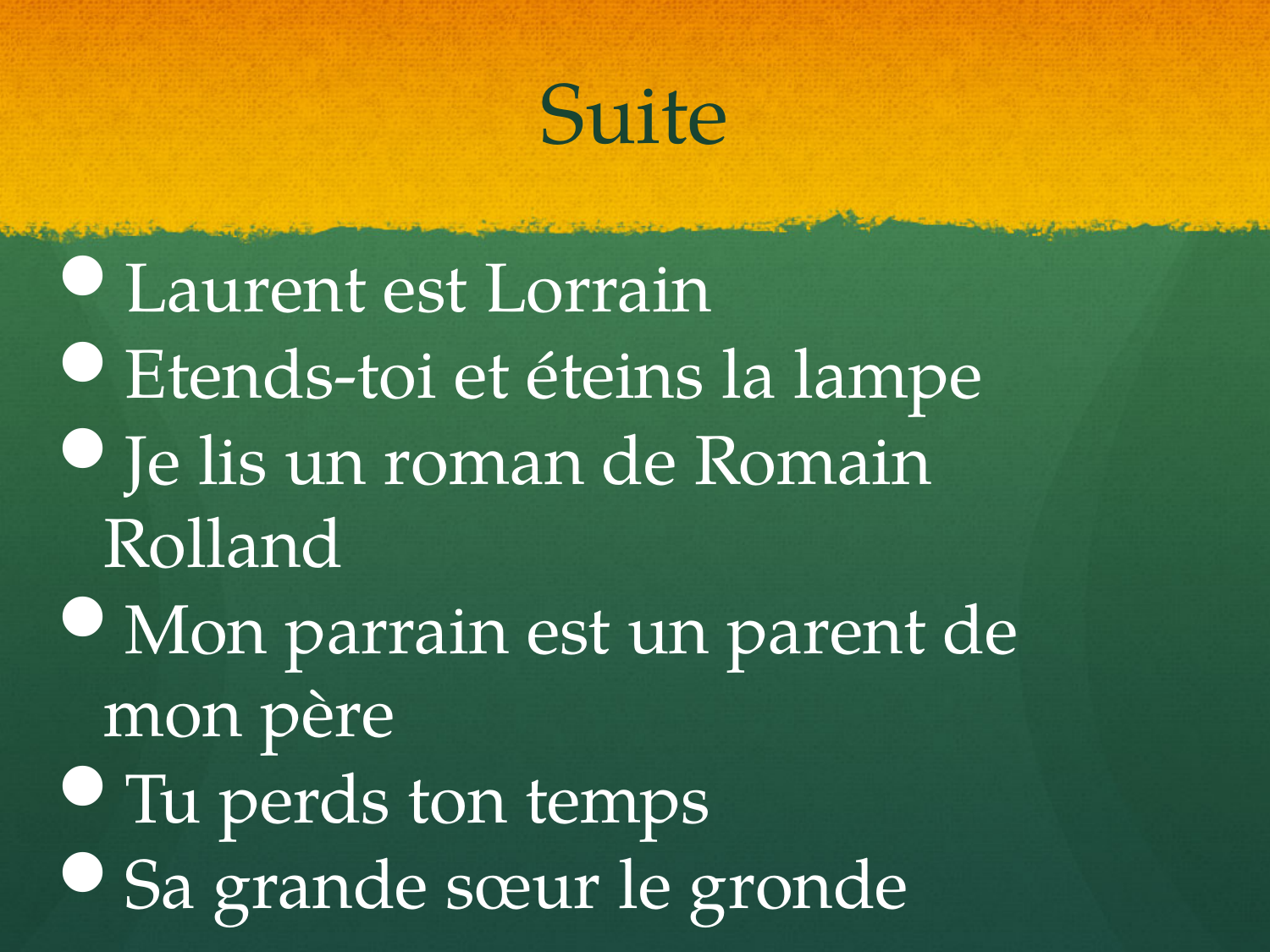

# Suite
Laurent est Lorrain
Etends-toi et éteins la lampe
Je lis un roman de Romain Rolland
Mon parrain est un parent de mon père
Tu perds ton temps
Sa grande sœur le gronde